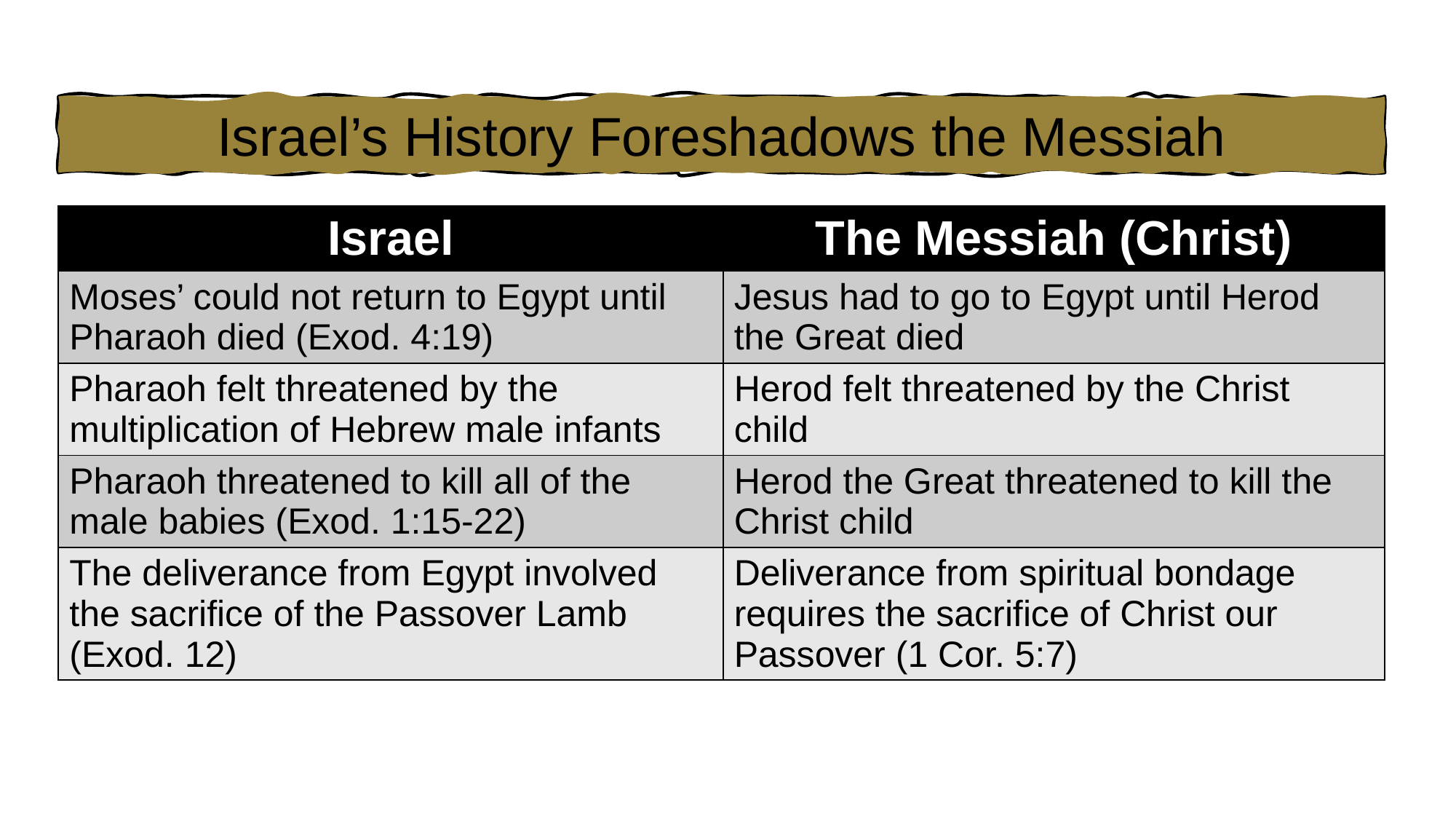

Israel’s History Foreshadows the Messiah
| Israel | The Messiah (Christ) |
| --- | --- |
| Moses’ could not return to Egypt until Pharaoh died (Exod. 4:19) | Jesus had to go to Egypt until Herod the Great died |
| Pharaoh felt threatened by the multiplication of Hebrew male infants | Herod felt threatened by the Christ child |
| Pharaoh threatened to kill all of the male babies (Exod. 1:15-22) | Herod the Great threatened to kill the Christ child |
| The deliverance from Egypt involved the sacrifice of the Passover Lamb (Exod. 12) | Deliverance from spiritual bondage requires the sacrifice of Christ our Passover (1 Cor. 5:7) |